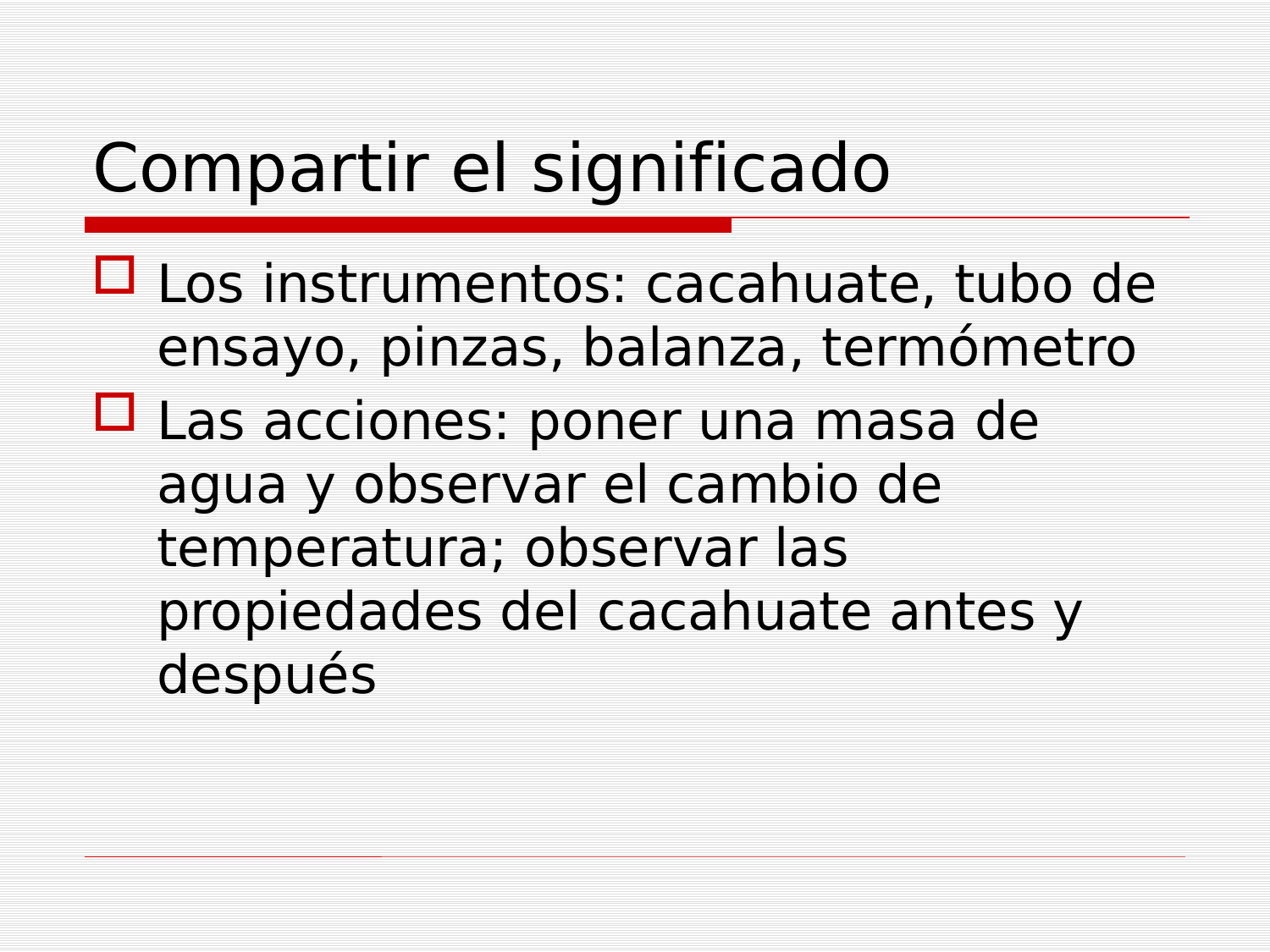

# Compartir el significado
Los instrumentos: cacahuate, tubo de ensayo, pinzas, balanza, termómetro
Las acciones: poner una masa de agua y observar el cambio de temperatura; observar las propiedades del cacahuate antes y después